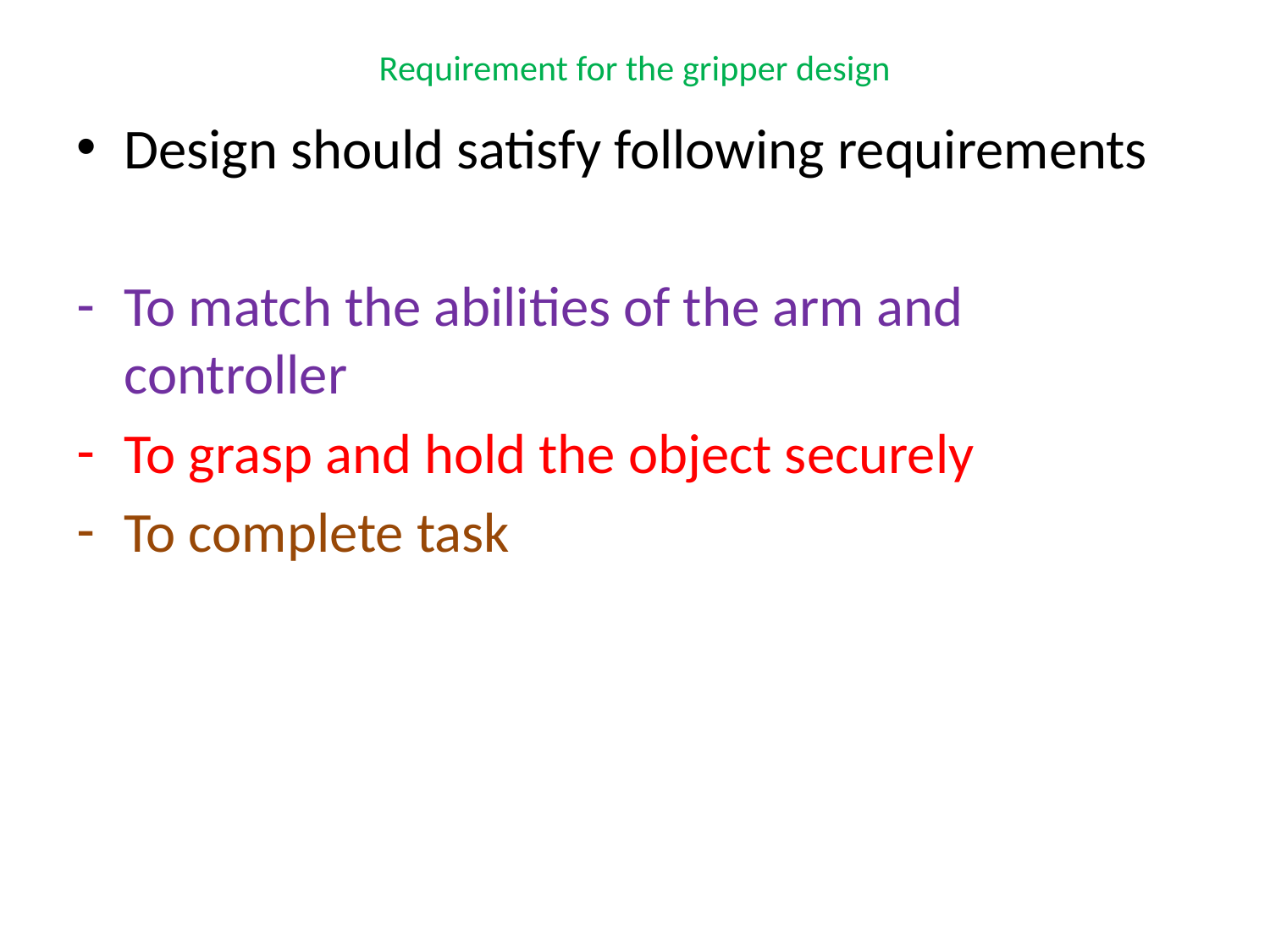

# Requirement for the gripper design
Design should satisfy following requirements

To match the abilities of the arm and controller
To grasp and hold the object securely
To complete task